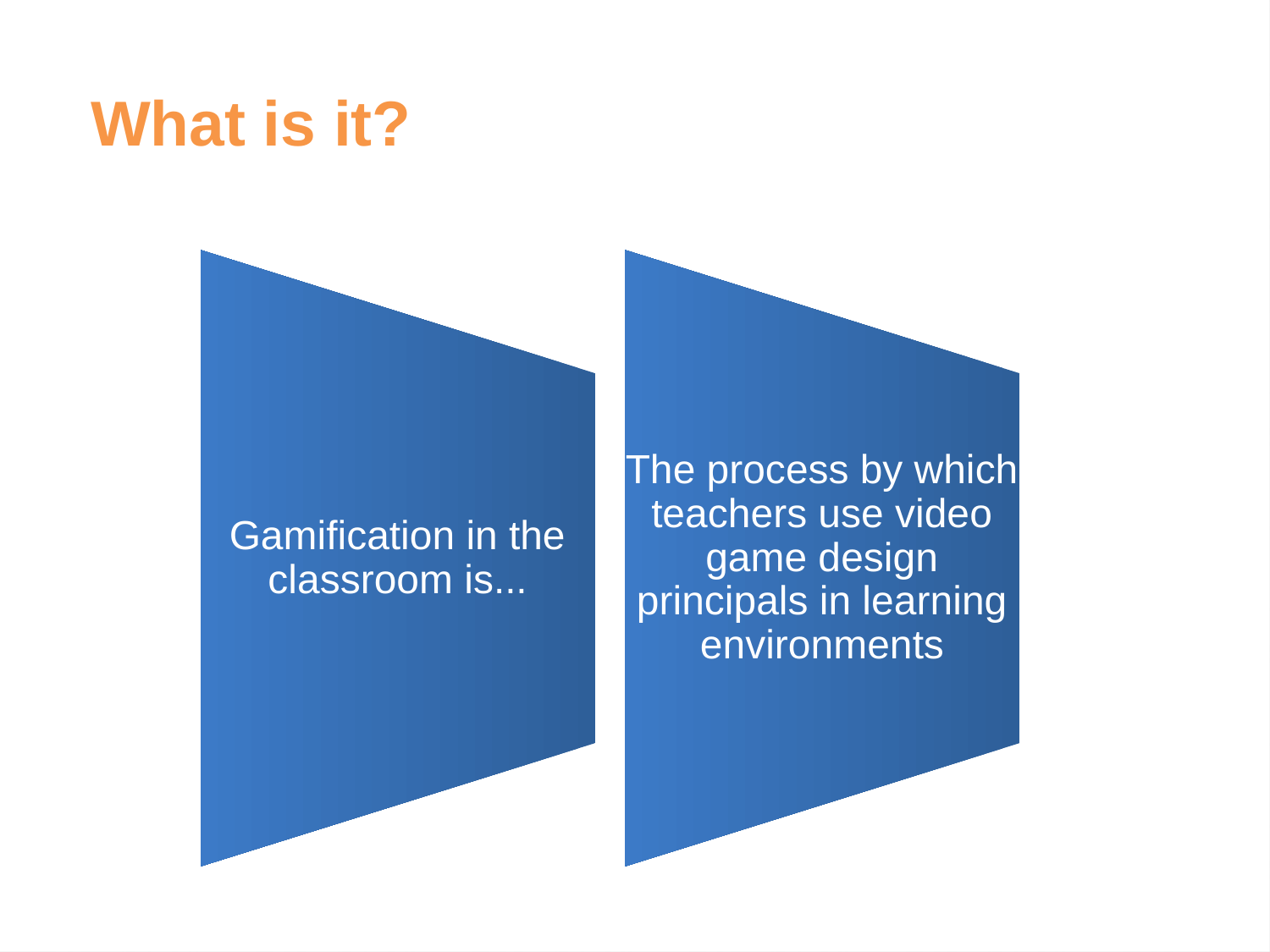

What is it?
Gamification in the classroom is...
The process by which teachers use video game design principals in learning environments